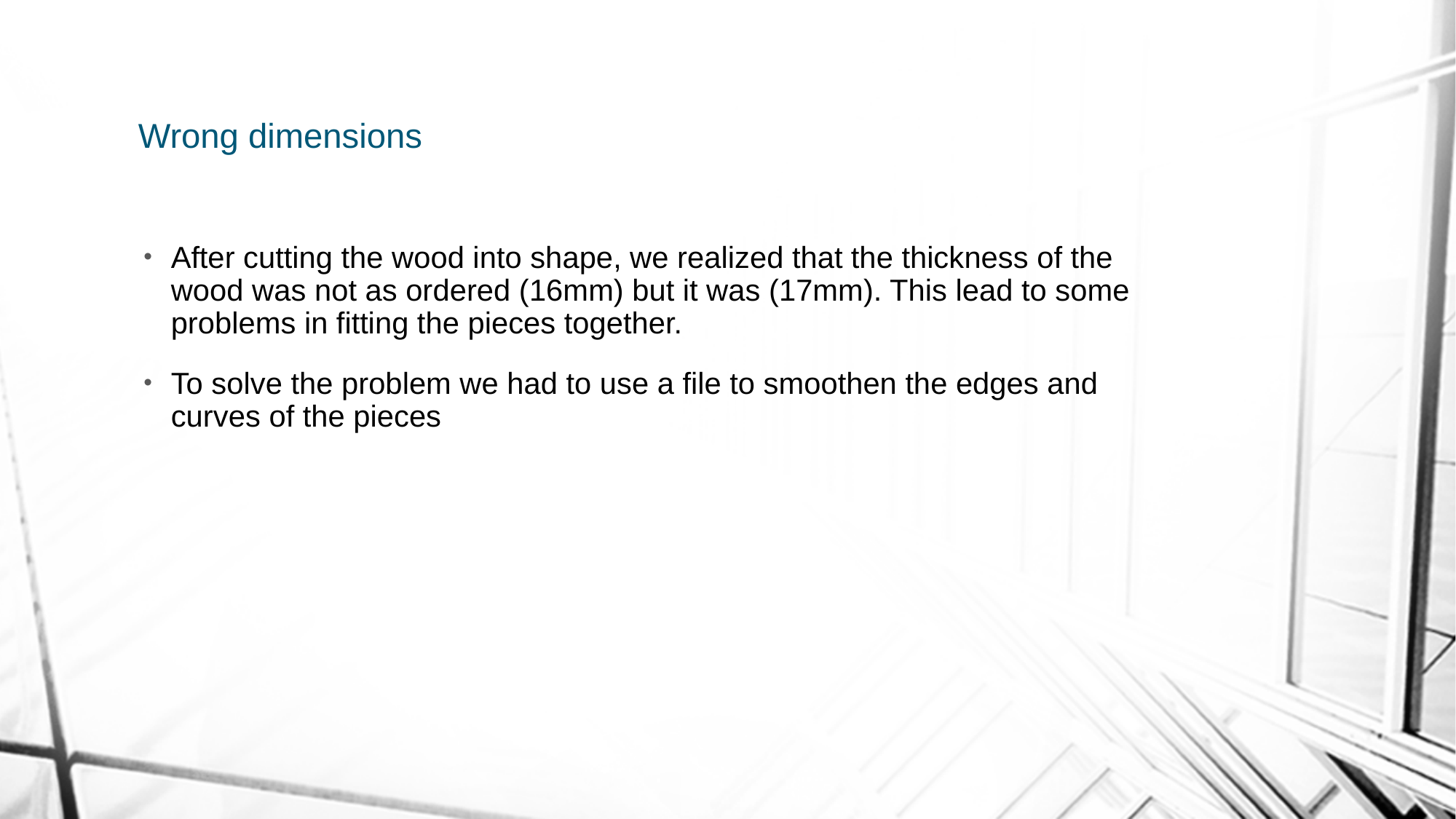

# Wrong dimensions
After cutting the wood into shape, we realized that the thickness of the wood was not as ordered (16mm) but it was (17mm). This lead to some problems in fitting the pieces together.
To solve the problem we had to use a file to smoothen the edges and curves of the pieces